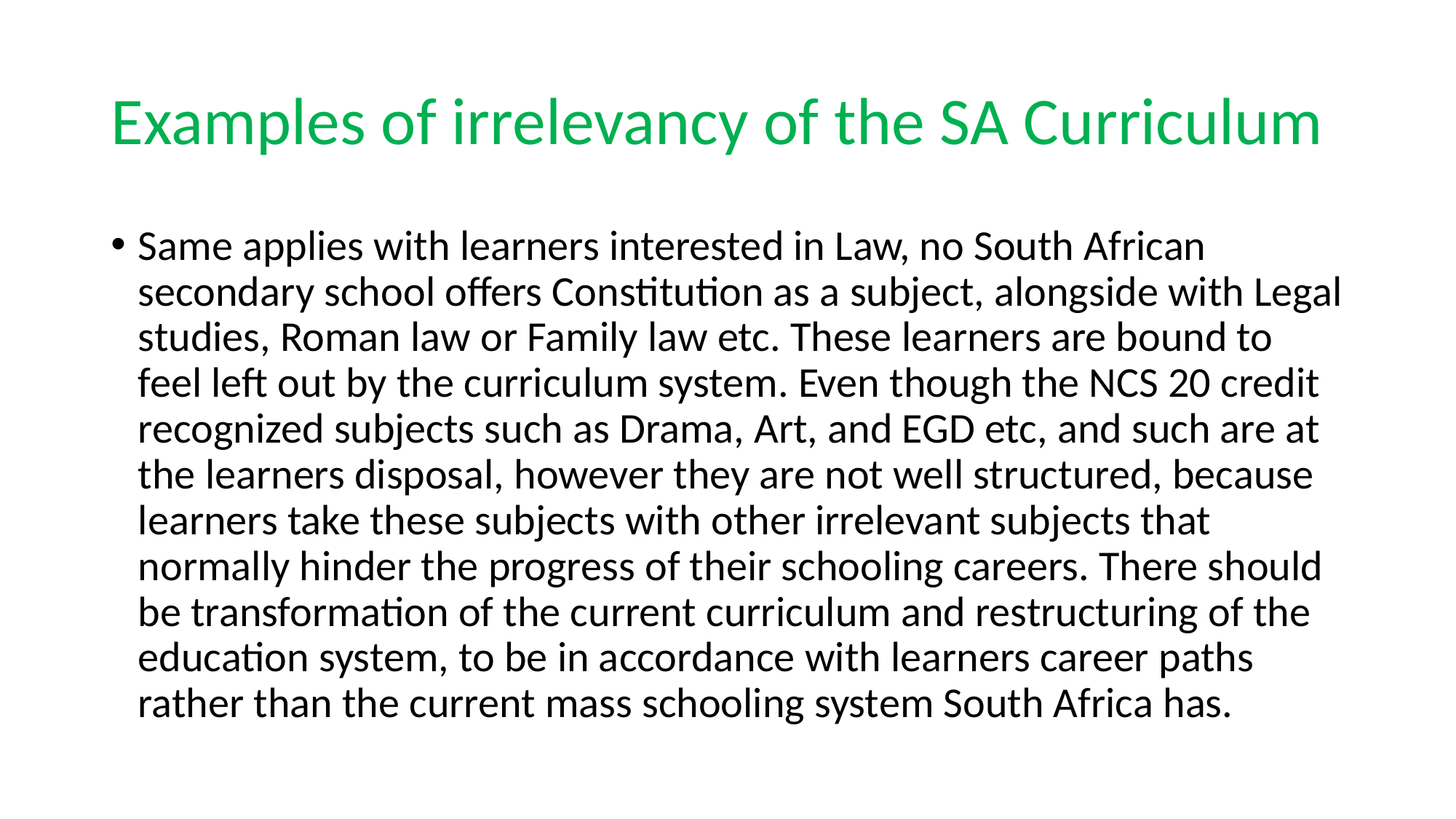

# Examples of irrelevancy of the SA Curriculum
Same applies with learners interested in Law, no South African secondary school offers Constitution as a subject, alongside with Legal studies, Roman law or Family law etc. These learners are bound to feel left out by the curriculum system. Even though the NCS 20 credit recognized subjects such as Drama, Art, and EGD etc, and such are at the learners disposal, however they are not well structured, because learners take these subjects with other irrelevant subjects that normally hinder the progress of their schooling careers. There should be transformation of the current curriculum and restructuring of the education system, to be in accordance with learners career paths rather than the current mass schooling system South Africa has.